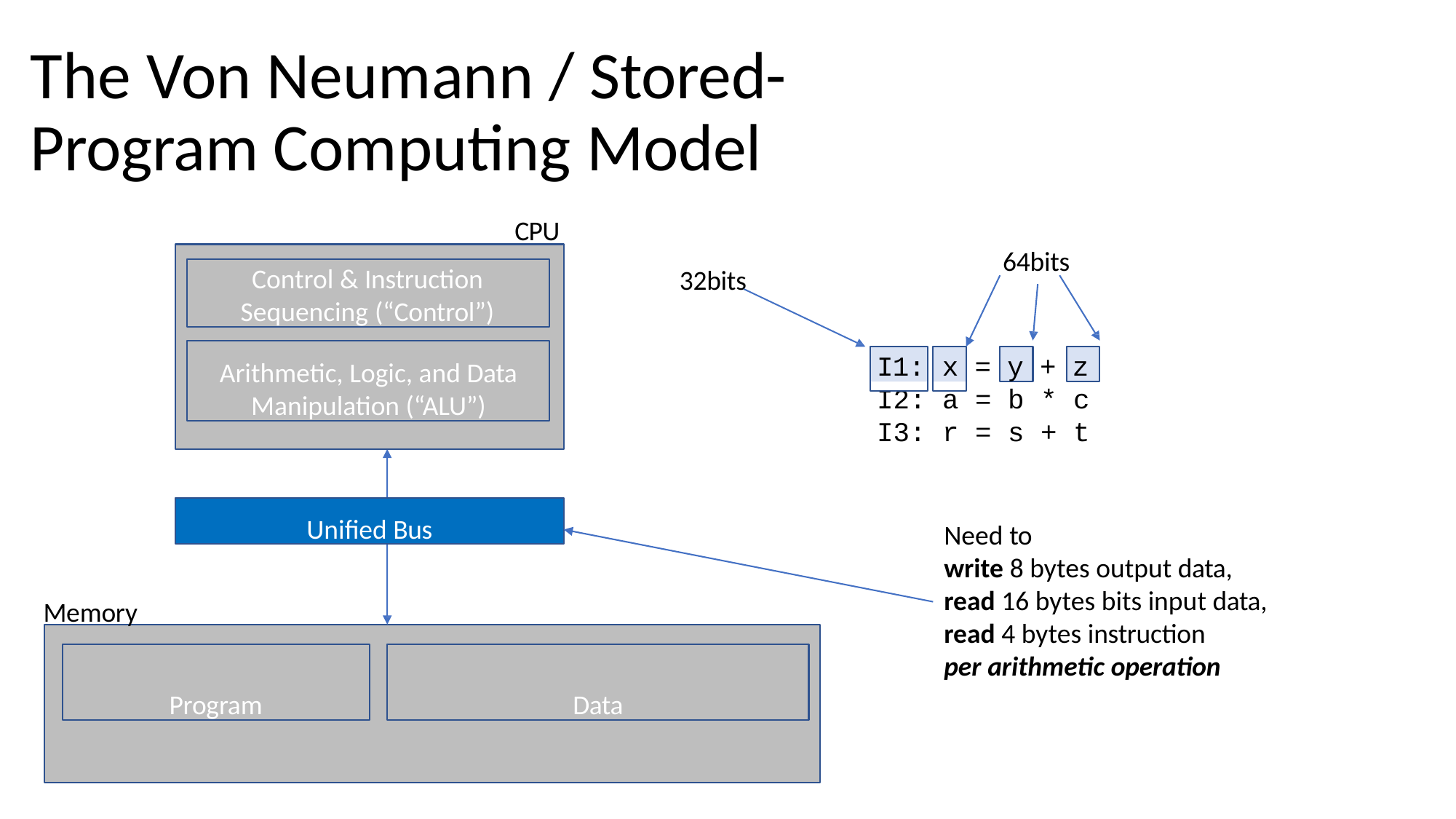

# The Von Neumann / Stored-Program Computing Model
CPU
64bits

Control & Instruction
Sequencing (“Control”)
32bits

Arithmetic, Logic, and Data
Manipulation (“ALU”)
I1:

x
y
z
=
+
I2: a = b * c
I3: r = s + t

Unified Bus
Need to
write 8 bytes output data, read 16 bytes bits input data, read 4 bytes instruction
per arithmetic operation
Memory

Program

Data